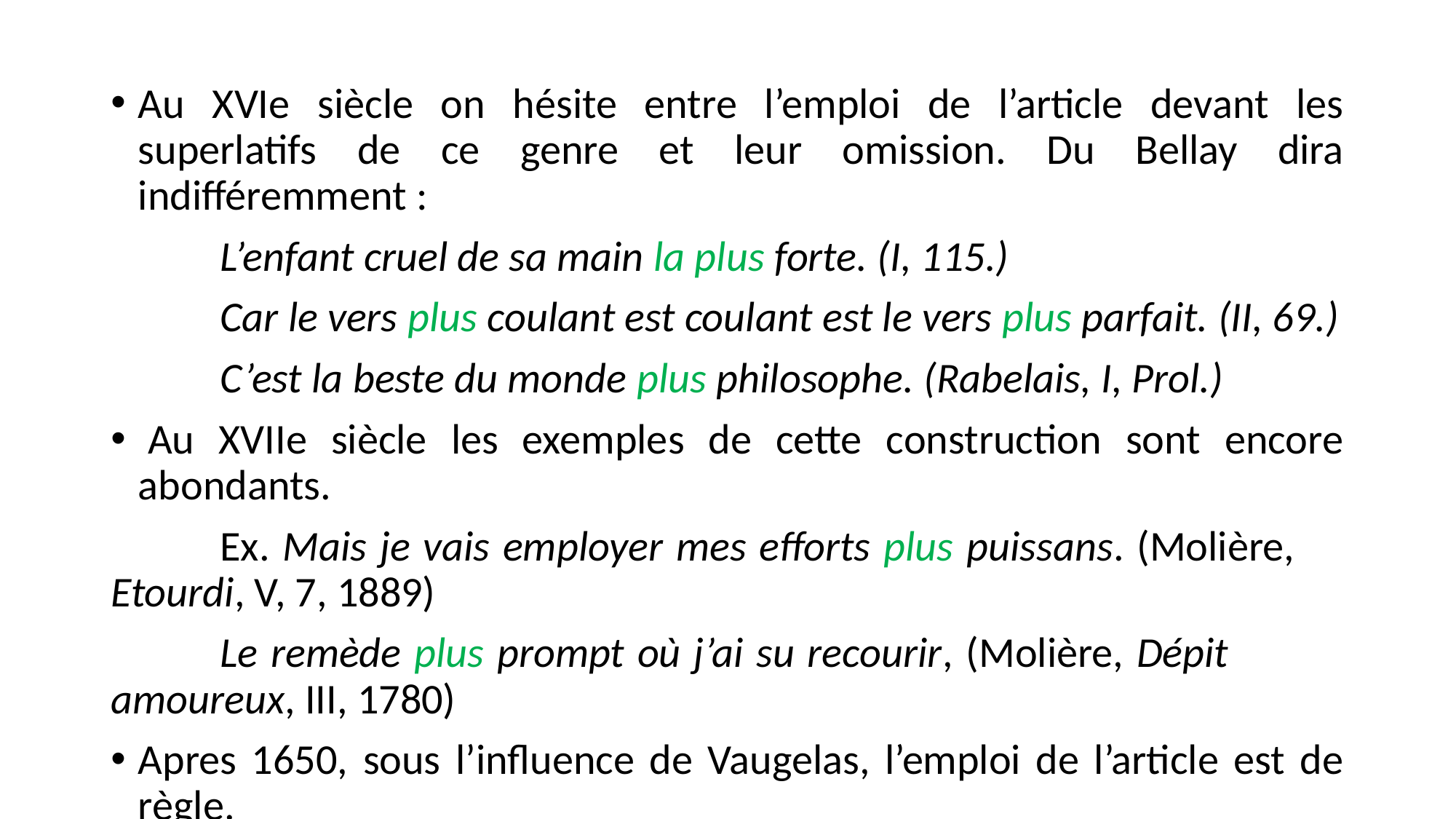

Au XVIe siècle on hésite entre l’emploi de l’article devant les superlatifs de ce genre et leur omission. Du Bellay dira indifféremment :
	L’enfant cruel de sa main la plus forte. (I, 115.)
	Car le vers plus coulant est coulant est le vers plus parfait. (II, 69.)
	C’est la beste du monde plus philosophe. (Rabelais, I, Prol.)
 Au XVIIe siècle les exemples de cette construction sont encore abondants.
	Ex. Mais je vais employer mes efforts plus puissans. (Molière, 	Etourdi, V, 7, 1889)
	Le remède plus prompt où j’ai su recourir, (Molière, Dépit 	amoureux, III, 1780)
Apres 1650, sous l’influence de Vaugelas, l’emploi de l’article est de règle.